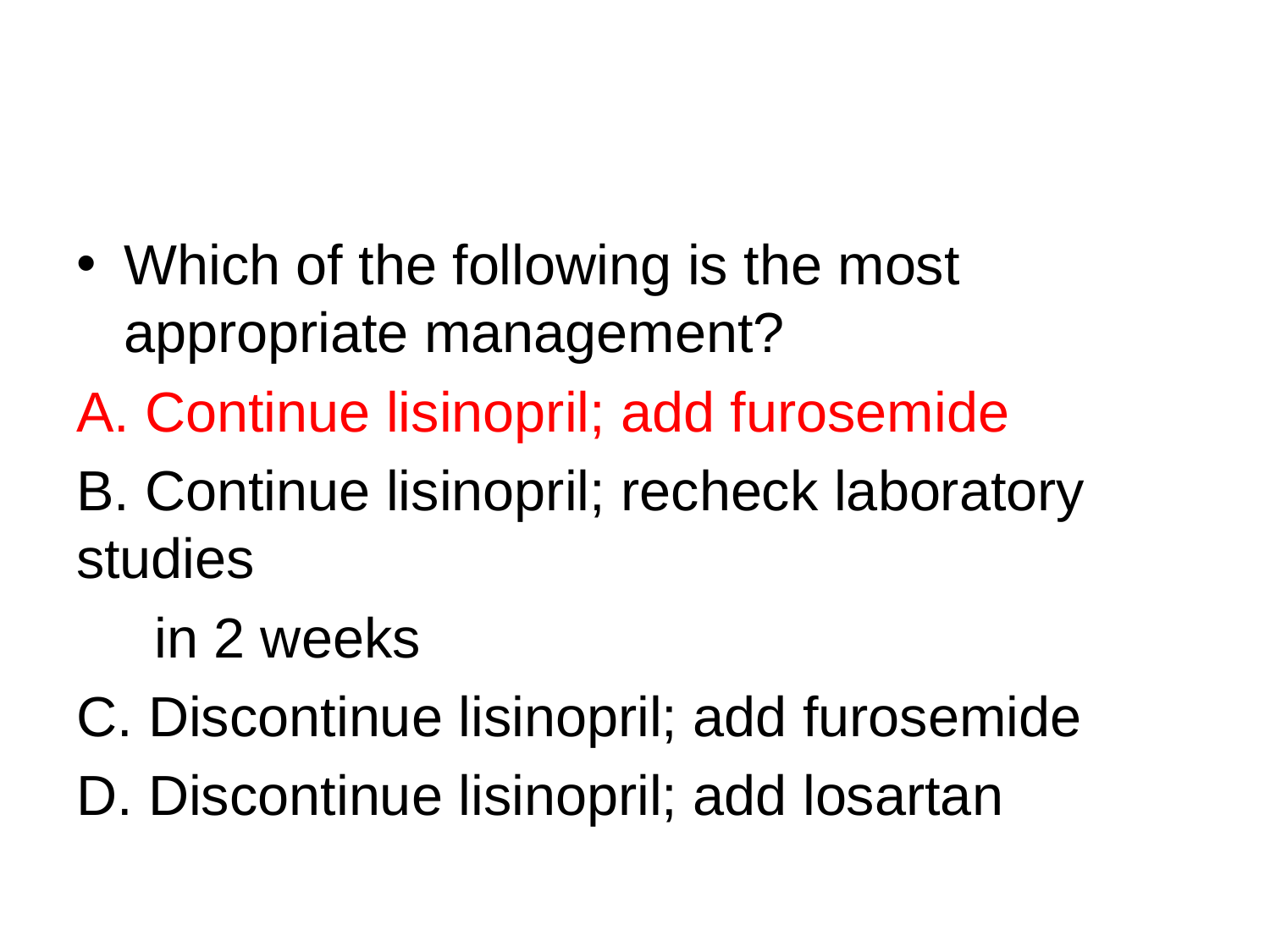

#
Which of the following is the most appropriate management?
A. Continue lisinopril; add furosemide
B. Continue lisinopril; recheck laboratory studies
     in 2 weeks
C. Discontinue lisinopril; add furosemide
D. Discontinue lisinopril; add losartan